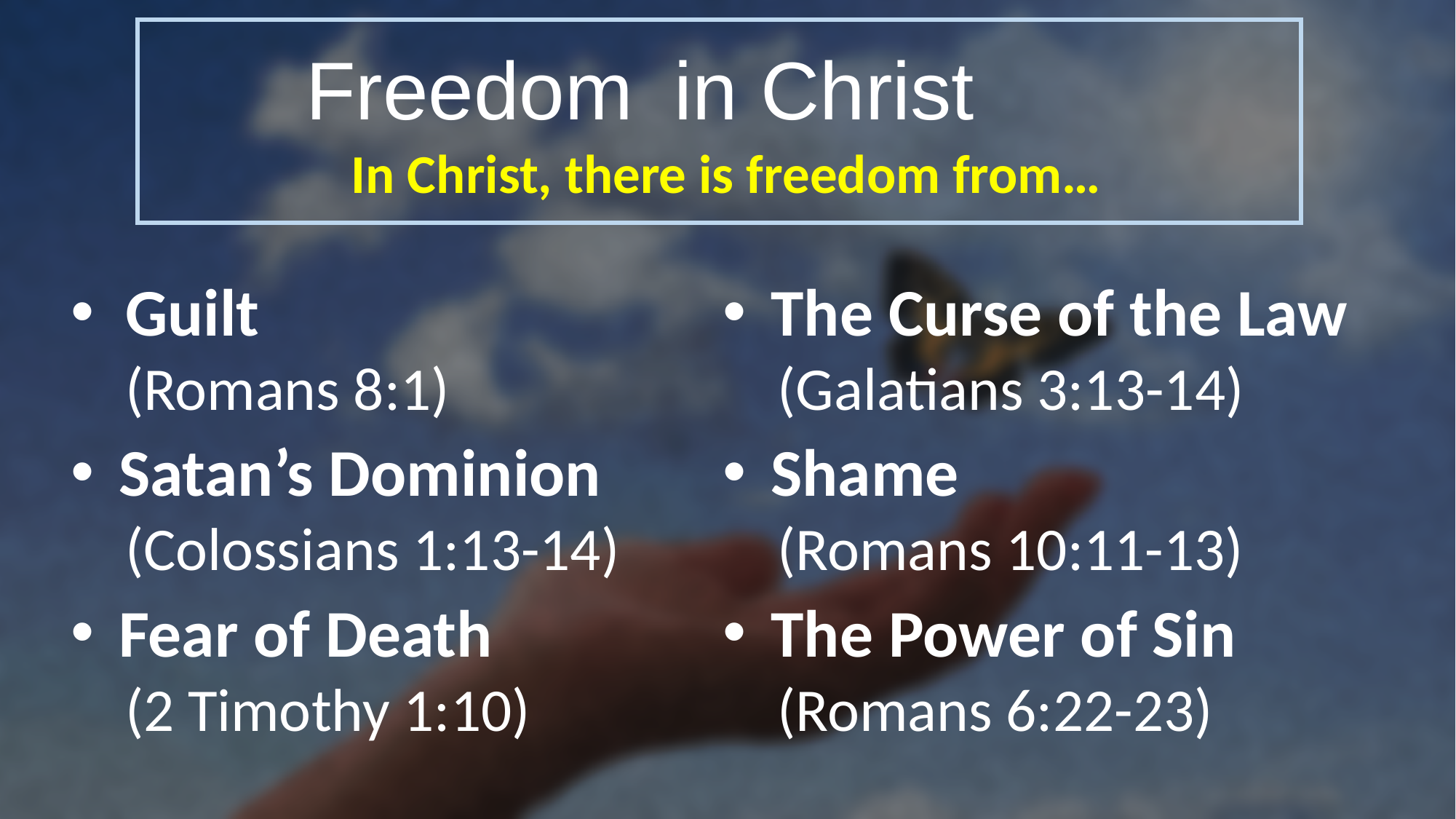

# Freedom  in Christ

In Christ, there is freedom from…
Guilt
(Romans 8:1)
Satan’s Dominion
(Colossians 1:13-14)
Fear of Death
(2 Timothy 1:10)
The Curse of the Law
(Galatians 3:13-14)
Shame
(Romans 10:11-13)
The Power of Sin
(Romans 6:22-23)